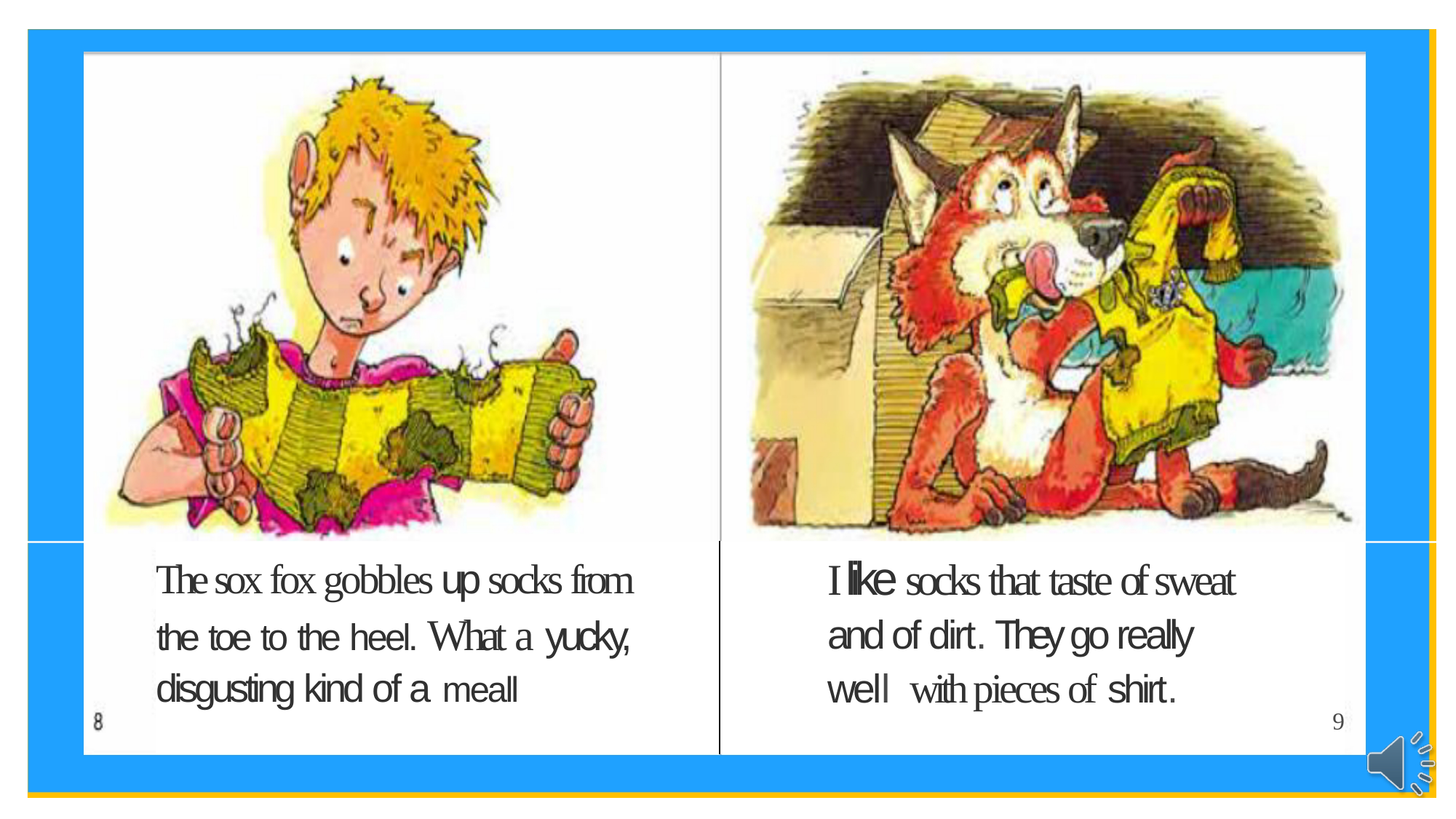

I like socks that taste of sweat  and of dirt. They go really well  with pieces of shirt.
The sox fox gobbles up socks from  the toe to the heel. What a yucky,  disgusting kind of a meall
9